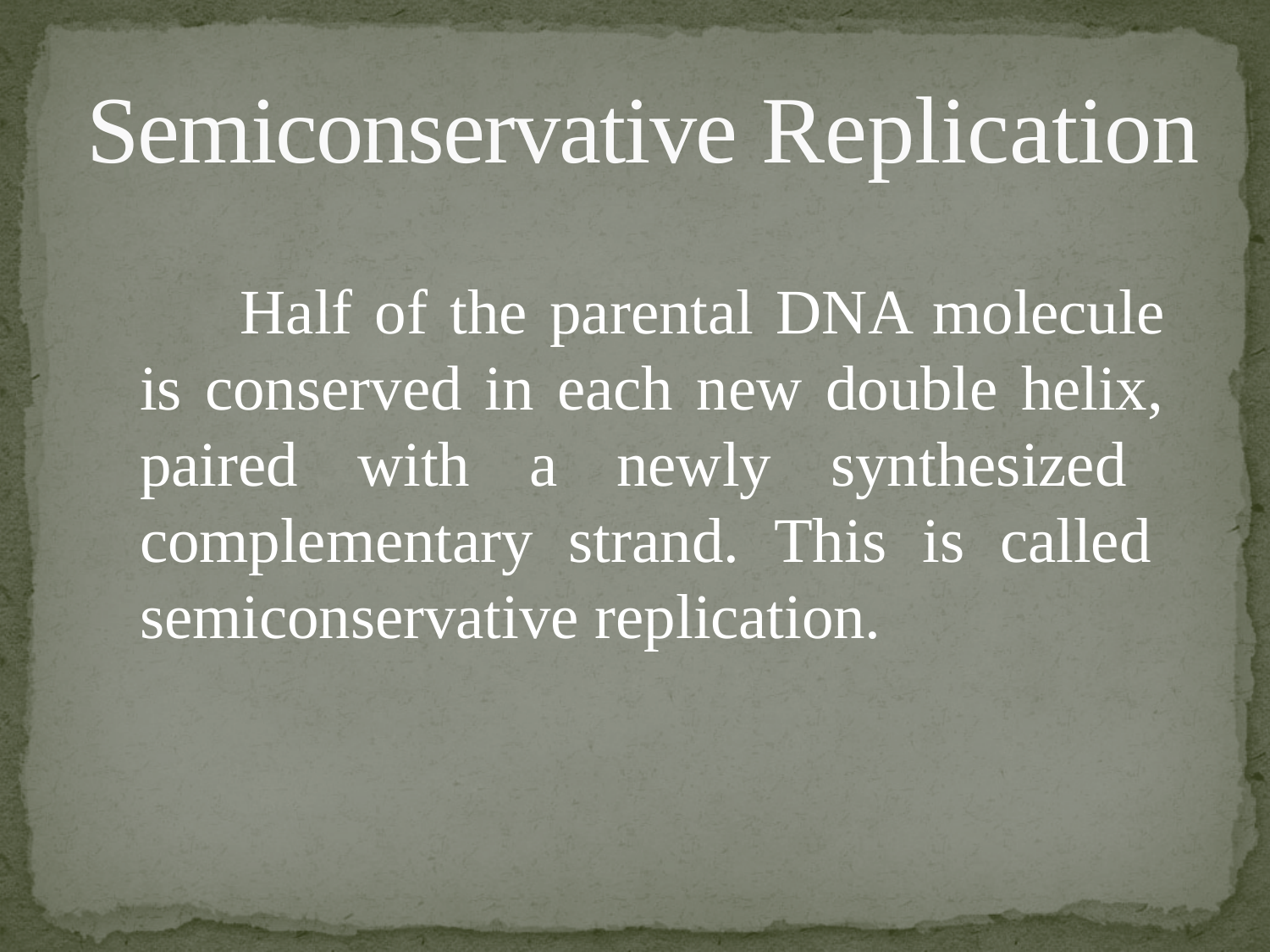

# Semiconservative Replication
Half of the parental DNA molecule  is conserved in each new double helix,  paired with a newly synthesized  complementary strand. This is called  semiconservative replication.